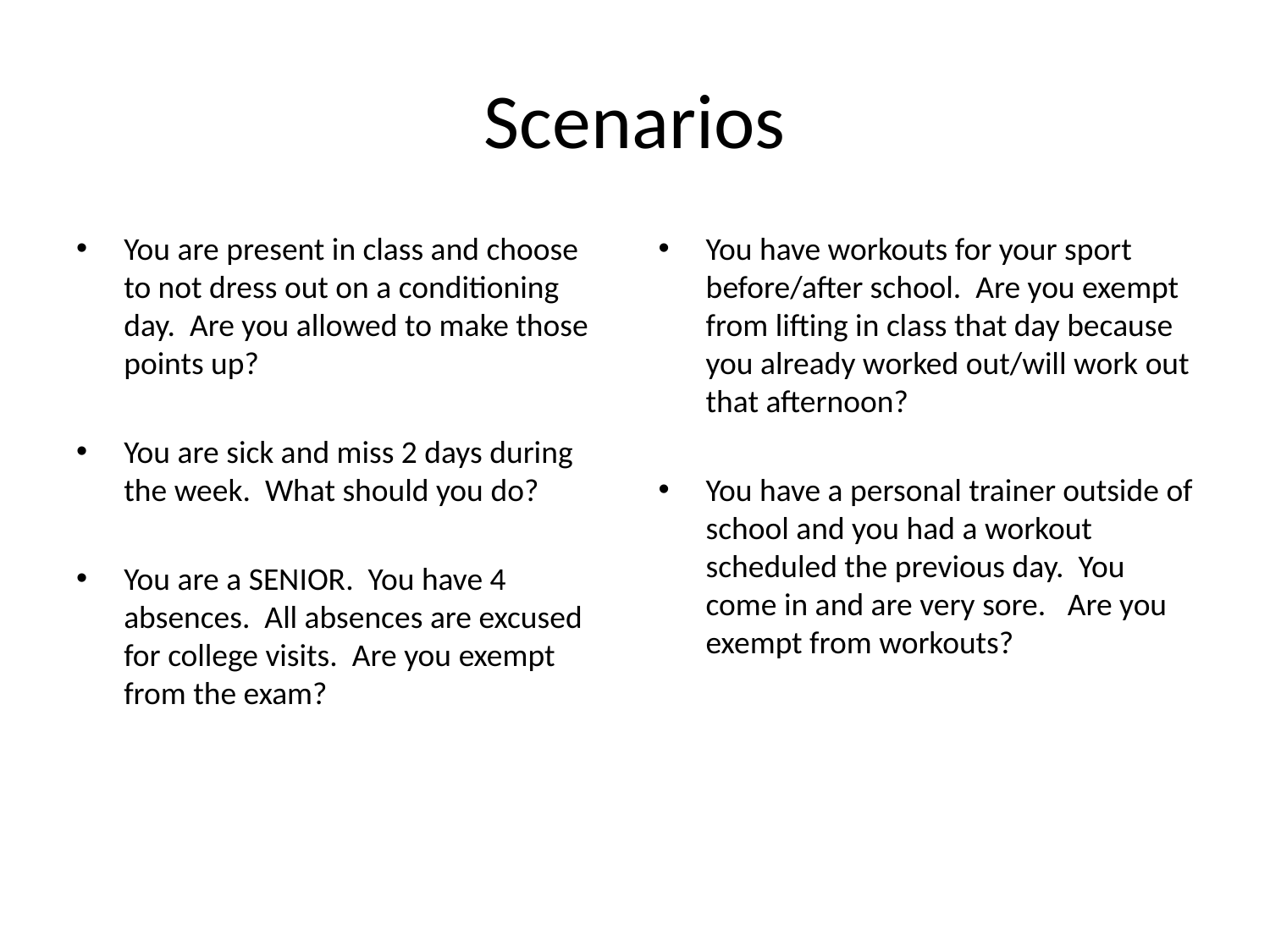

# Scenarios
You are present in class and choose to not dress out on a conditioning day.  Are you allowed to make those points up?

You are sick and miss 2 days during the week.  What should you do?

You are a SENIOR.  You have 4 absences.  All absences are excused for college visits.  Are you exempt from the exam?
You have workouts for your sport before/after school.  Are you exempt from lifting in class that day because you already worked out/will work out that afternoon?

You have a personal trainer outside of school and you had a workout scheduled the previous day.  You come in and are very sore.   Are you exempt from workouts?